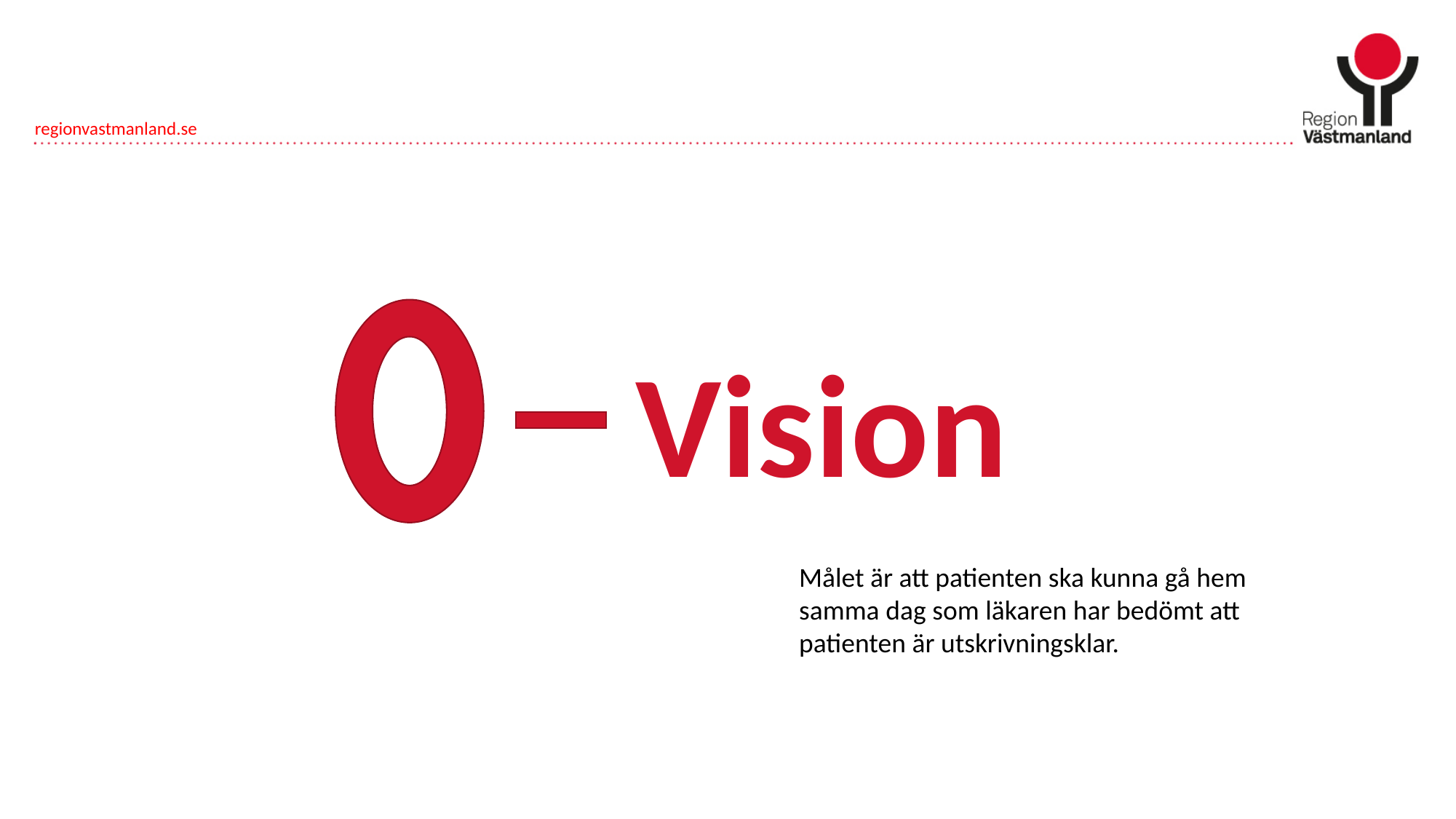

Vision

Målet är att patienten ska kunna gå hem samma dag som läkaren har bedömt att patienten är utskrivningsklar.